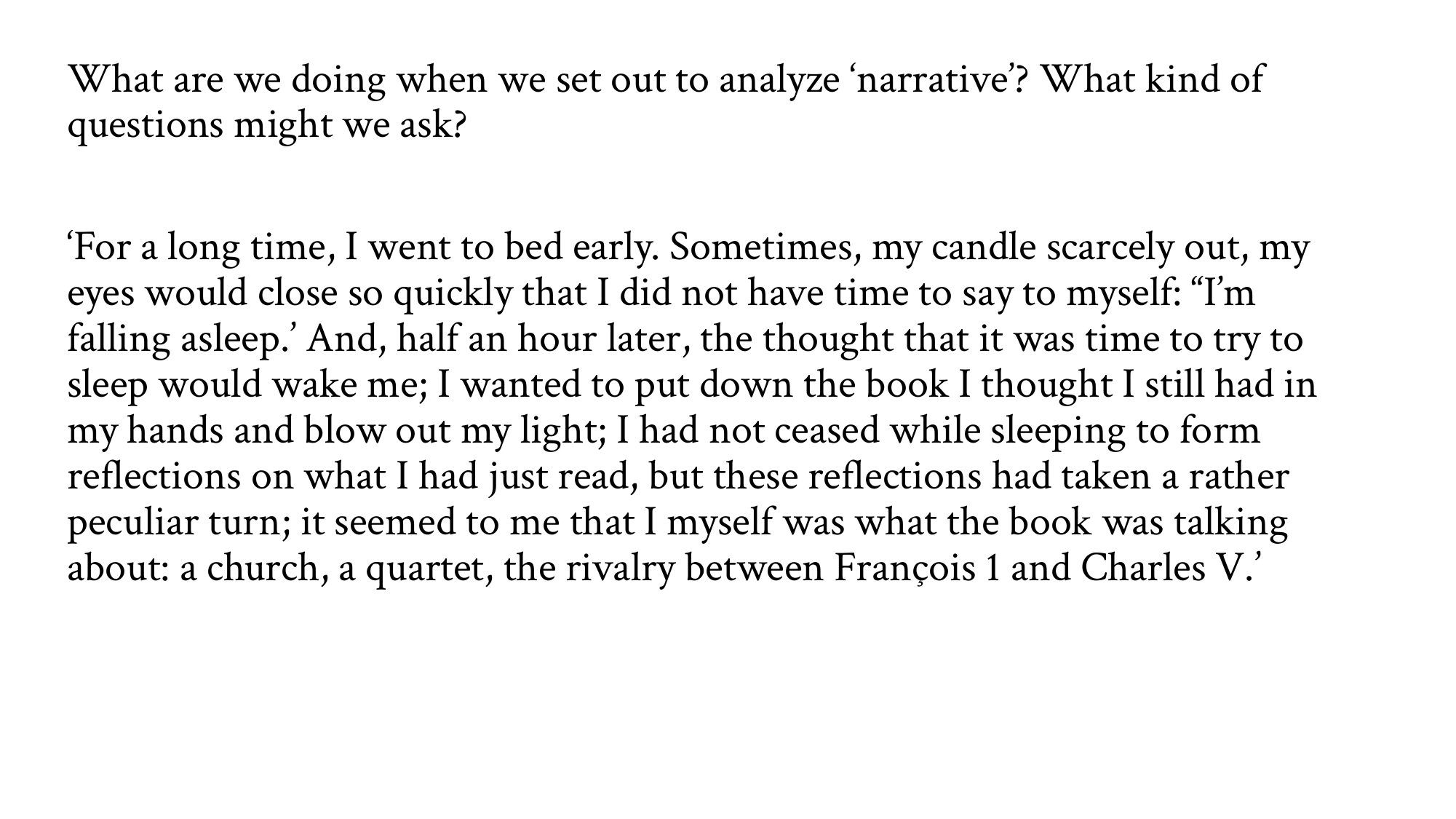

What are we doing when we set out to analyze ‘narrative’? What kind of questions might we ask?

‘For a long time, I went to bed early. Sometimes, my candle scarcely out, my eyes would close so quickly that I did not have time to say to myself: “I’m falling asleep.’ And, half an hour later, the thought that it was time to try to sleep would wake me; I wanted to put down the book I thought I still had in my hands and blow out my light; I had not ceased while sleeping to form reflections on what I had just read, but these reflections had taken a rather peculiar turn; it seemed to me that I myself was what the book was talking about: a church, a quartet, the rivalry between François 1 and Charles V.’